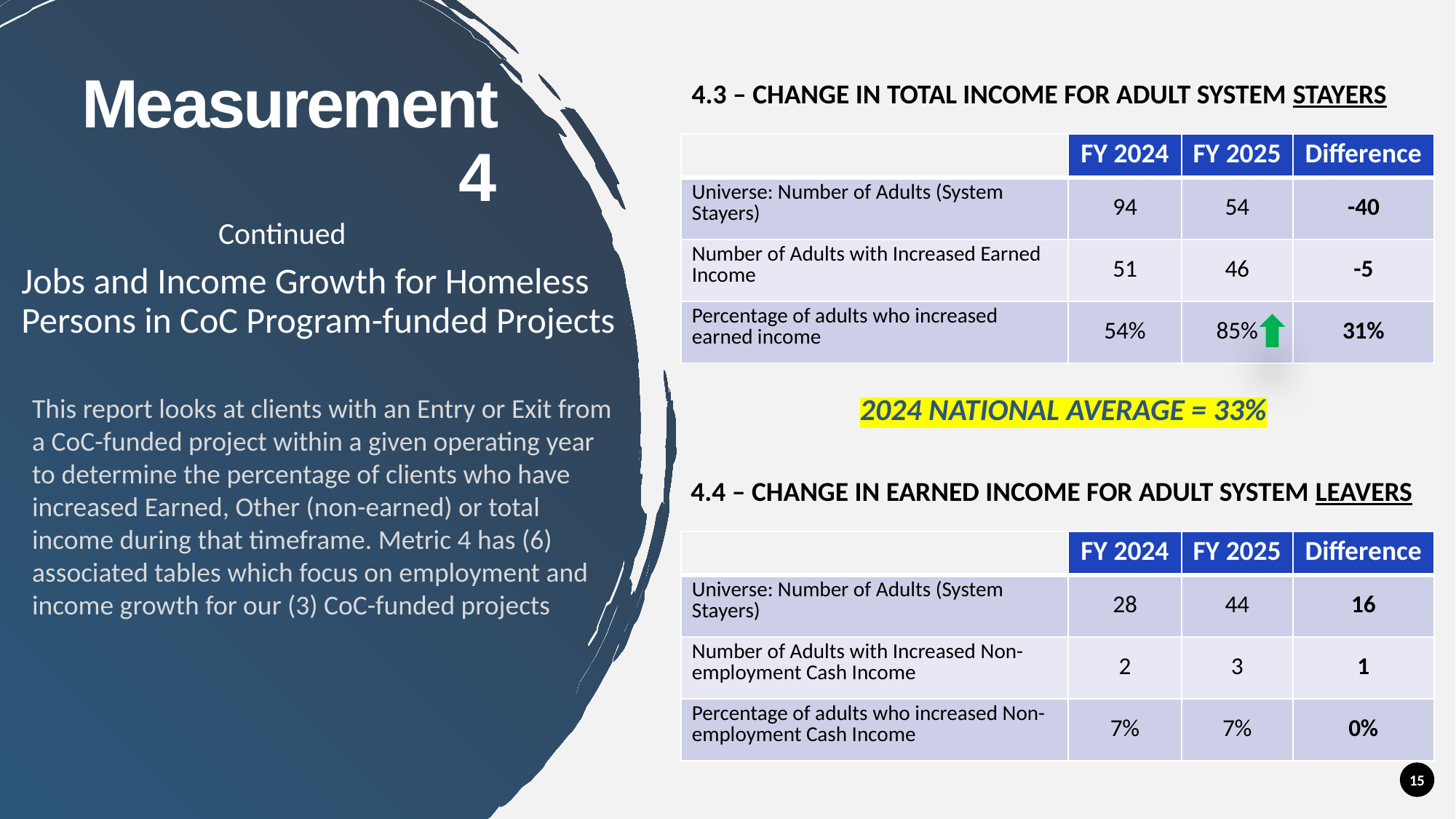

4.3 – CHANGE IN TOTAL INCOME FOR ADULT SYSTEM STAYERS
# Measurement 4
|  | FY 2024 | FY 2025 | Difference |
| --- | --- | --- | --- |
| Universe: Number of Adults (System Stayers) | 94 | 54 | -40 |
| Number of Adults with Increased Earned Income | 51 | 46 | -5 |
| Percentage of adults who increased earned income | 54% | 85% | 31% |
Continued
Jobs and Income Growth for Homeless Persons in CoC Program-funded Projects

2024 National average = 33%
This report looks at clients with an Entry or Exit from a CoC-funded project within a given operating year to determine the percentage of clients who have increased Earned, Other (non-earned) or total income during that timeframe. Metric 4 has (6) associated tables which focus on employment and income growth for our (3) CoC-funded projects
4.4 – CHANGE IN EARNED INCOME FOR ADULT SYSTEM LEAVERS
|  | FY 2024 | FY 2025 | Difference |
| --- | --- | --- | --- |
| Universe: Number of Adults (System Stayers) | 28 | 44 | 16 |
| Number of Adults with Increased Non-employment Cash Income | 2 | 3 | 1 |
| Percentage of adults who increased Non-employment Cash Income | 7% | 7% | 0% |
15